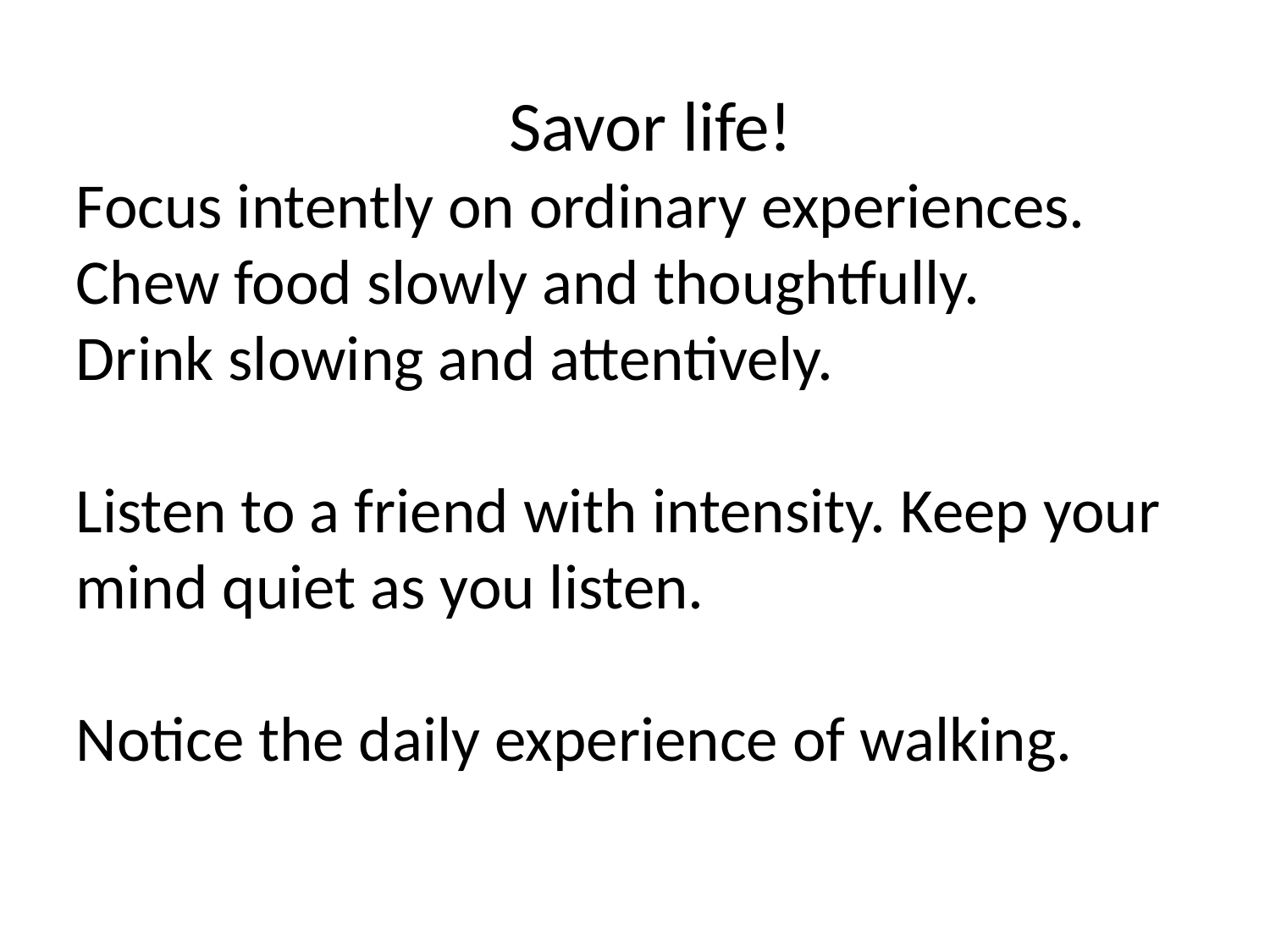

Savor life!
Focus intently on ordinary experiences.
Chew food slowly and thoughtfully.
Drink slowing and attentively.

Listen to a friend with intensity. Keep your mind quiet as you listen.

Notice the daily experience of walking.